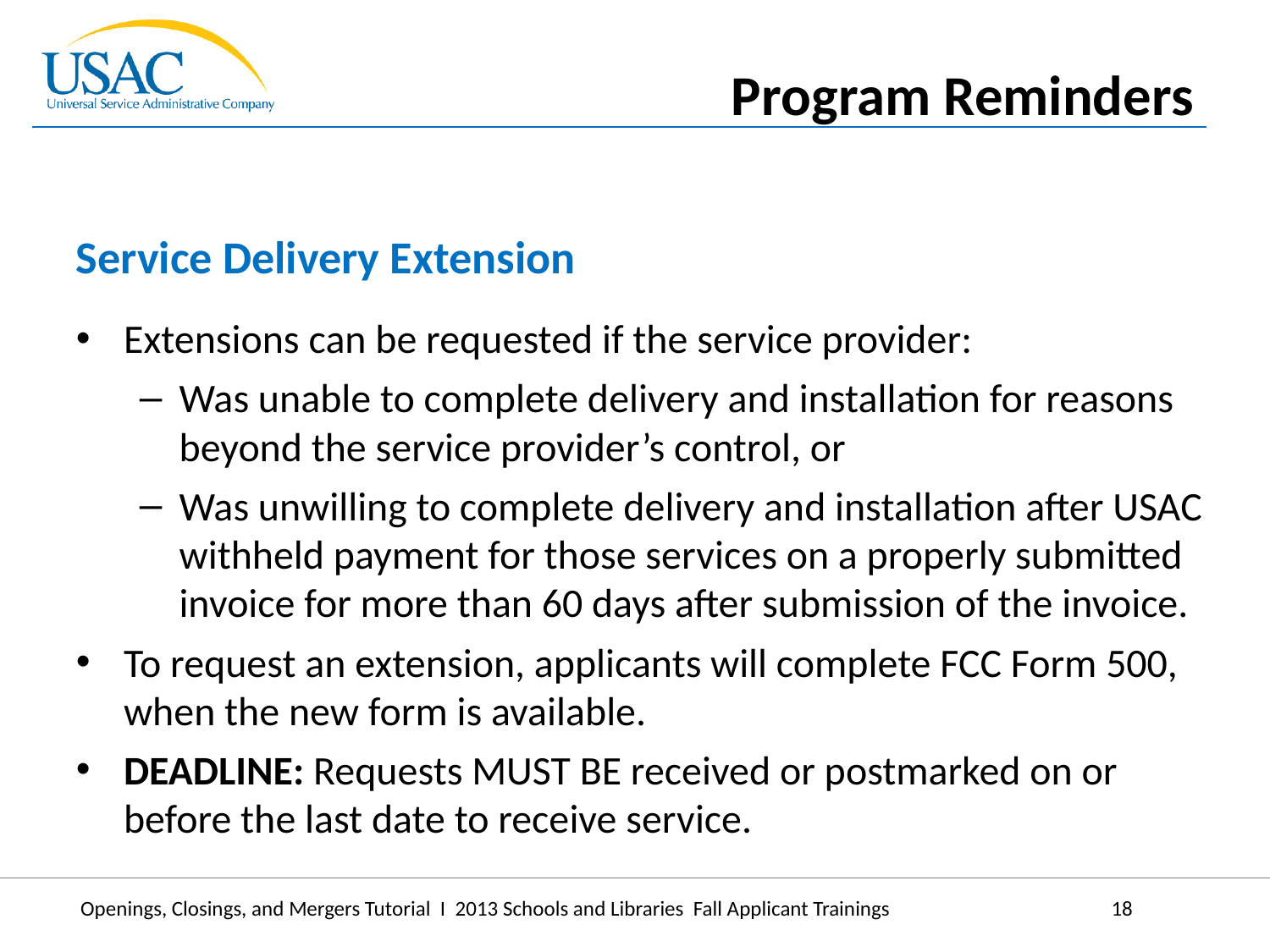

Program Reminders

Service Delivery Extension
Extensions can be requested if the service provider:
Was unable to complete delivery and installation for reasons beyond the service provider’s control, or
Was unwilling to complete delivery and installation after USAC withheld payment for those services on a properly submitted invoice for more than 60 days after submission of the invoice.
To request an extension, applicants will complete FCC Form 500, when the new form is available.
DEADLINE: Requests MUST BE received or postmarked on or before the last date to receive service.